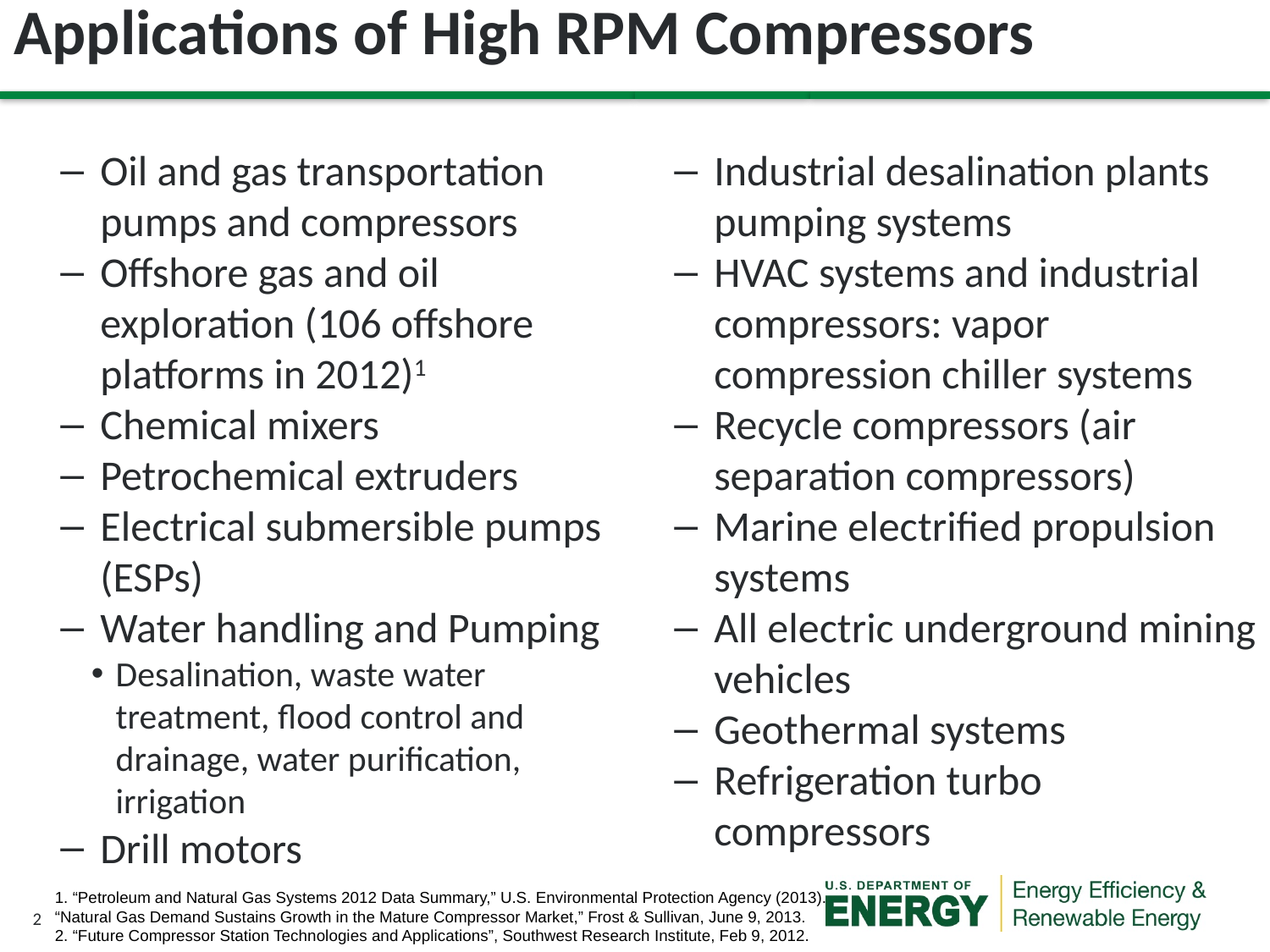

# Applications of High RPM Compressors

Oil and gas transportation pumps and compressors
Offshore gas and oil exploration (106 offshore platforms in 2012)1
Chemical mixers
Petrochemical extruders
Electrical submersible pumps (ESPs)
Water handling and Pumping
Desalination, waste water treatment, flood control and drainage, water purification, irrigation
Drill motors
Industrial desalination plants pumping systems
HVAC systems and industrial compressors: vapor compression chiller systems
Recycle compressors (air separation compressors)
Marine electrified propulsion systems
All electric underground mining vehicles
Geothermal systems
Refrigeration turbo compressors
1. “Petroleum and Natural Gas Systems 2012 Data Summary,” U.S. Environmental Protection Agency (2013).
“Natural Gas Demand Sustains Growth in the Mature Compressor Market,” Frost & Sullivan, June 9, 2013.
2. “Future Compressor Station Technologies and Applications”, Southwest Research Institute, Feb 9, 2012.